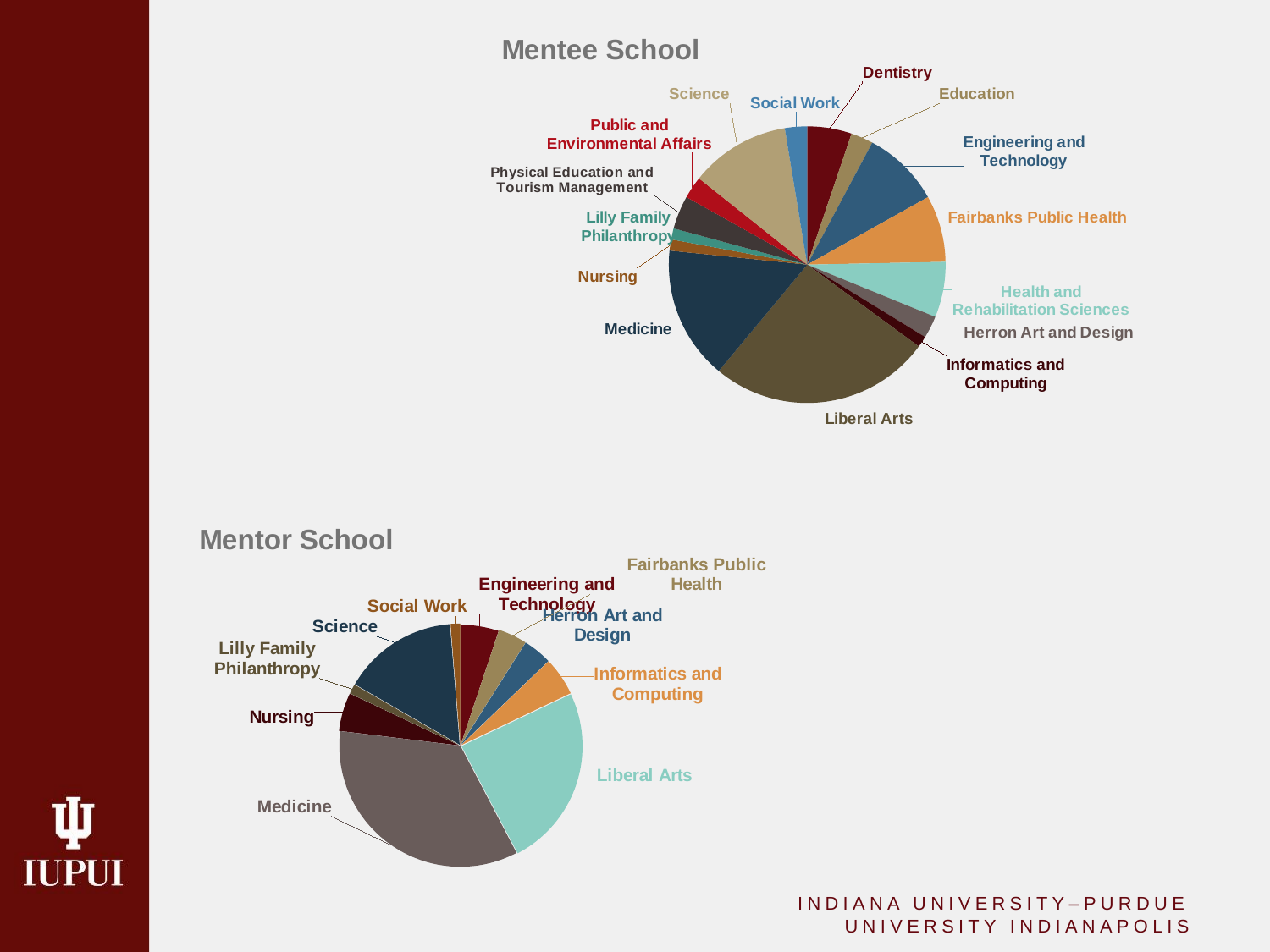

### Chart: Mentee School

| Category |  |
|---|---|
| Dentistry | 4.0 |
| Education | 2.0 |
| Engineering and Technology | 7.0 |
| Fairbanks Public Health | 6.0 |
| Health and Rehabilitation Sciences | 5.0 |
| Herron Art and Design | 2.0 |
| Informatics and Computing | 1.0 |
| Liberal Arts | 20.0 |
| Medicine | 12.0 |
| Nursing | 1.0 |
| Lilly Family Philanthropy | 1.0 |
| Physical Education and Tourism Management | 3.0 |
| Public and Environmental Affairs | 2.0 |
| Science | 9.0 |
| Social Work | 2.0 |

### Chart: Mentor School

| Category |  |
|---|---|
| Engineering and Technology | 4.0 |
| Fairbanks Public Health | 3.0 |
| Herron Art and Design | 3.0 |
| Informatics and Computing | 4.0 |
| Liberal Arts | 19.0 |
| Medicine | 27.0 |
| Nursing | 4.0 |
| Lilly Family Philanthropy | 1.0 |
| Science | 12.0 |
| Social Work | 1.0 |
INDIANA UNIVERSITY–PURDUE UNIVERSITY INDIANAPOLIS